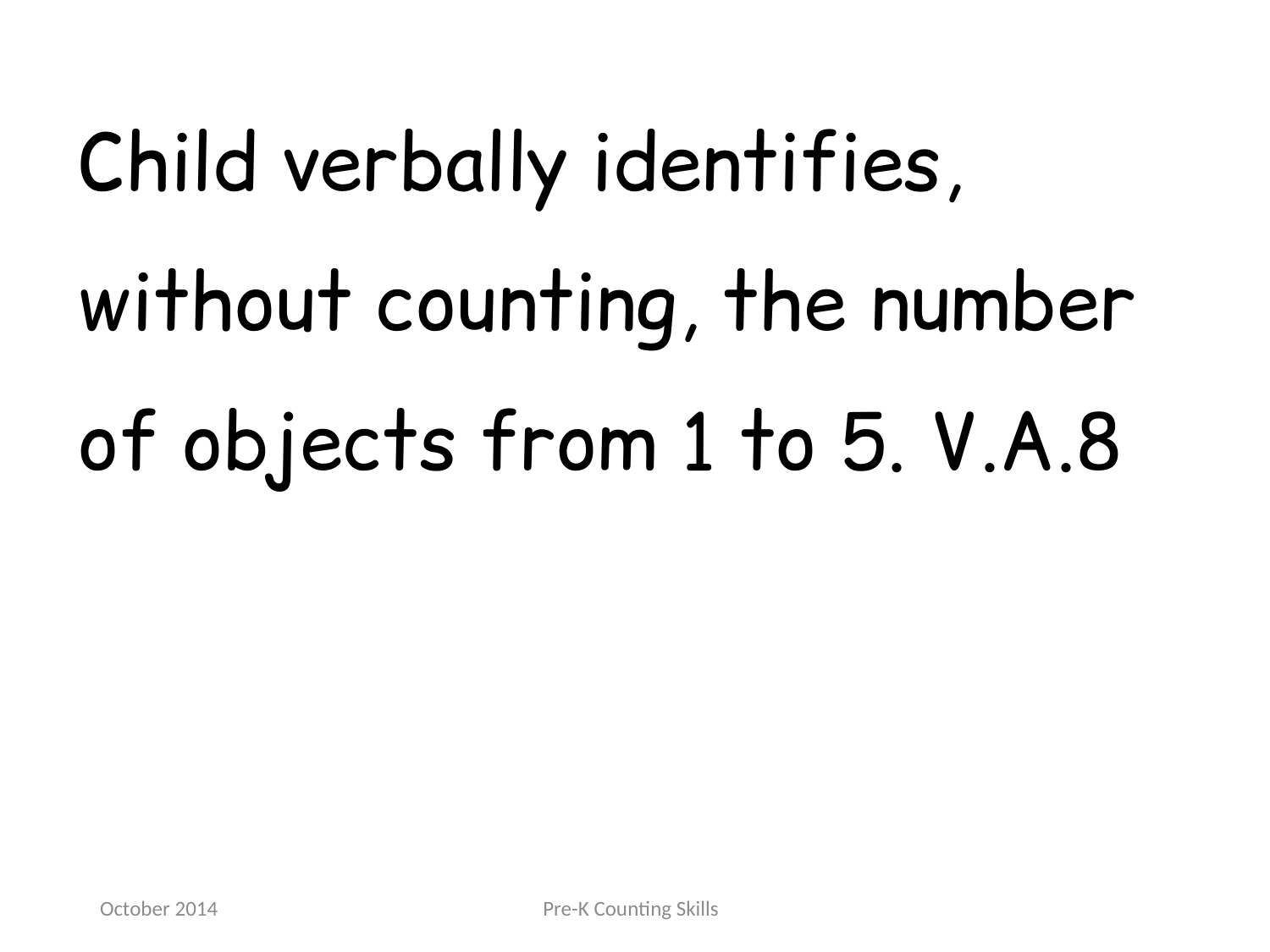

Child verbally identifies, without counting, the number of objects from 1 to 5. V.A.8

October 2014
Pre-K Counting Skills